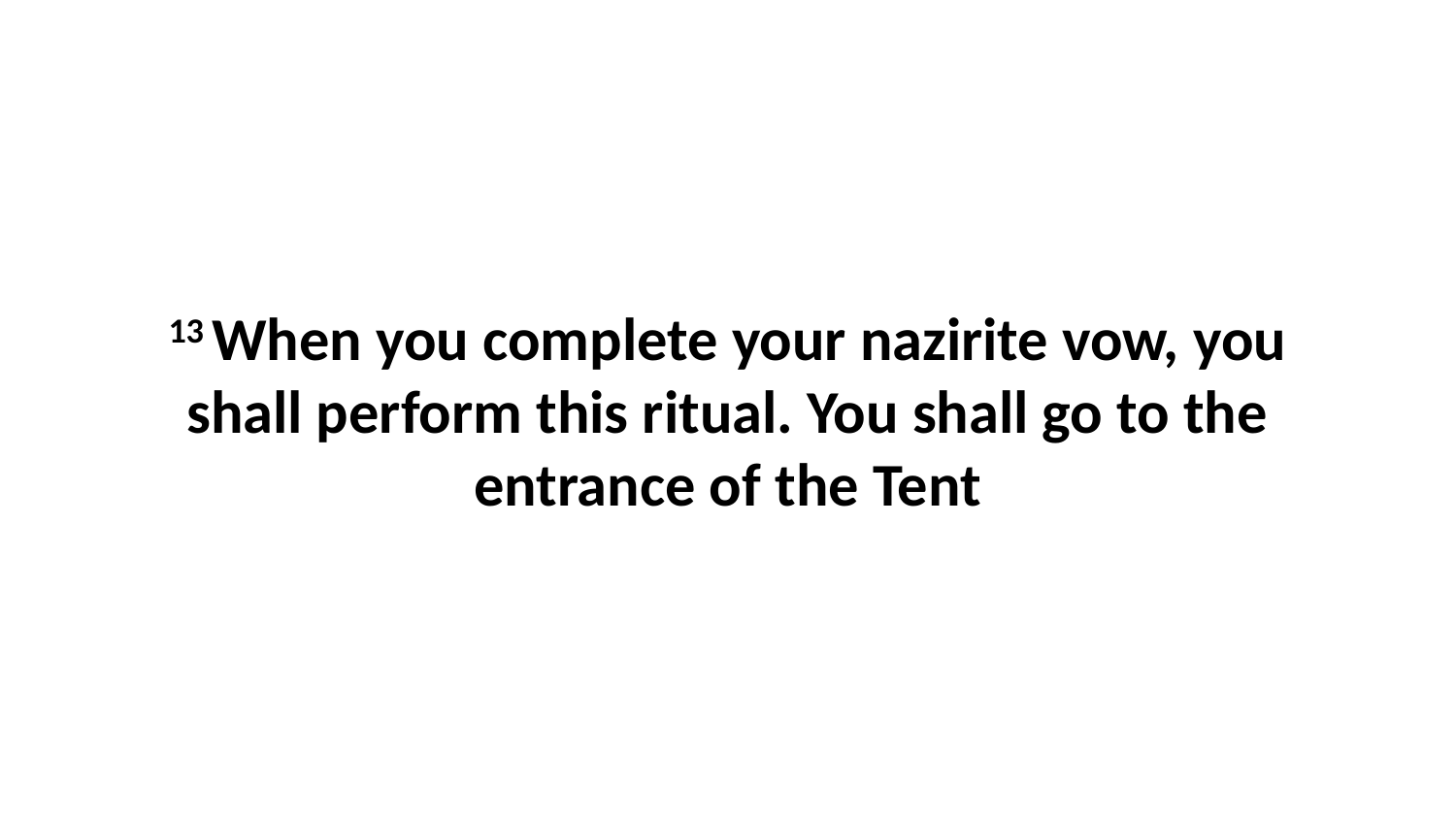

13 When you complete your nazirite vow, you shall perform this ritual. You shall go to the entrance of the Tent